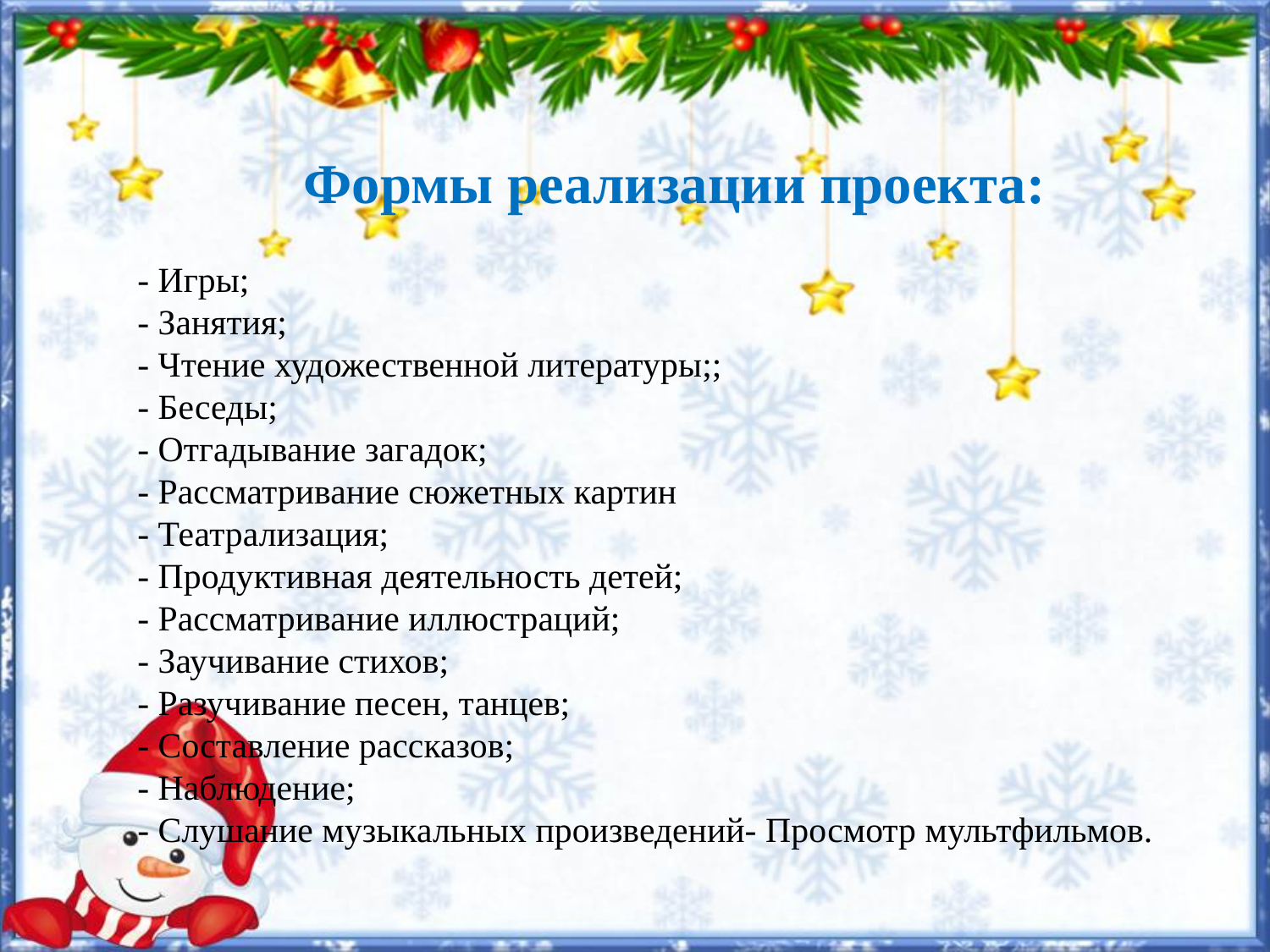

Формы реализации проекта:
- Игры;
- Занятия;
- Чтение художественной литературы;;
- Беседы;
- Отгадывание загадок;
- Рассматривание сюжетных картин
- Театрализация;
- Продуктивная деятельность детей;
- Рассматривание иллюстраций;
- Заучивание стихов;
- Разучивание песен, танцев;
- Составление рассказов;
- Наблюдение;
- Слушание музыкальных произведений- Просмотр мультфильмов.